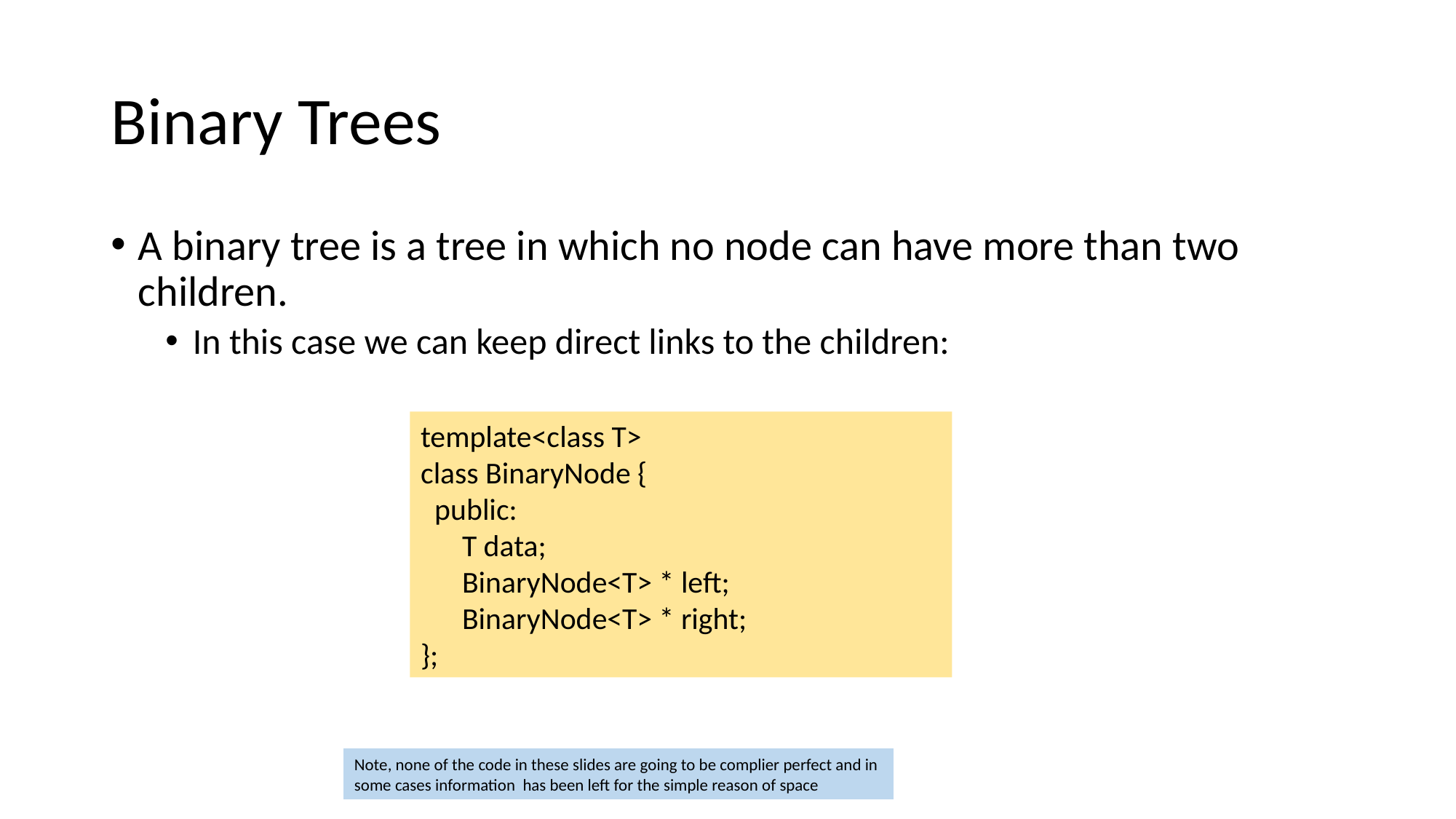

# Binary Trees
A binary tree is a tree in which no node can have more than two children.
In this case we can keep direct links to the children:
template<class T>
class BinaryNode {
  public:
      T data;
      BinaryNode<T> * left;
      BinaryNode<T> * right;
};
Note, none of the code in these slides are going to be complier perfect and in
some cases information  has been left for the simple reason of space